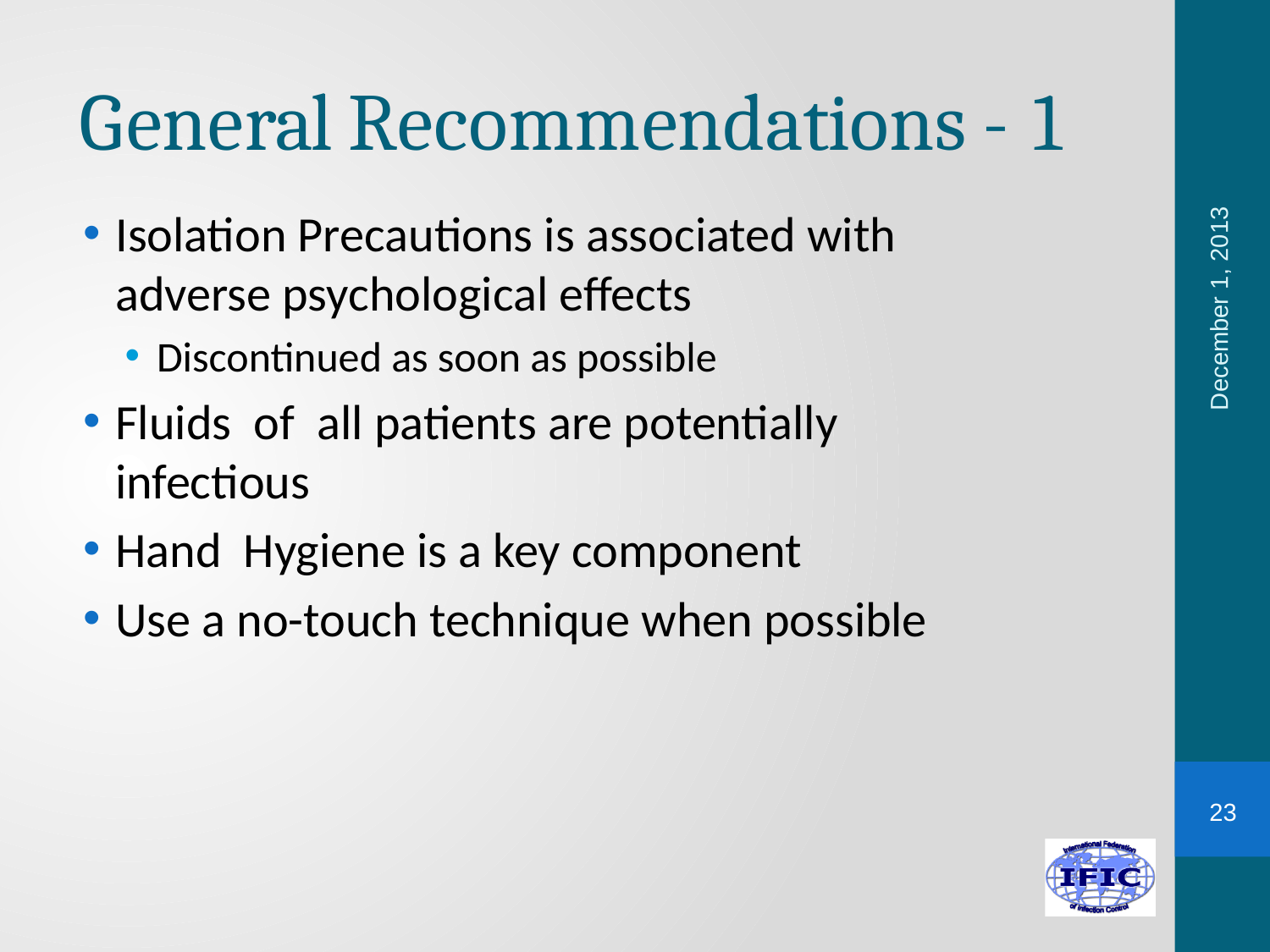

# General Recommendations - 1
Isolation Precautions is associated with adverse psychological effects
Discontinued as soon as possible
Fluids  of  all patients are potentially  infectious
Hand  Hygiene is a key component
Use a no-touch technique when possible
December 1, 2013
23